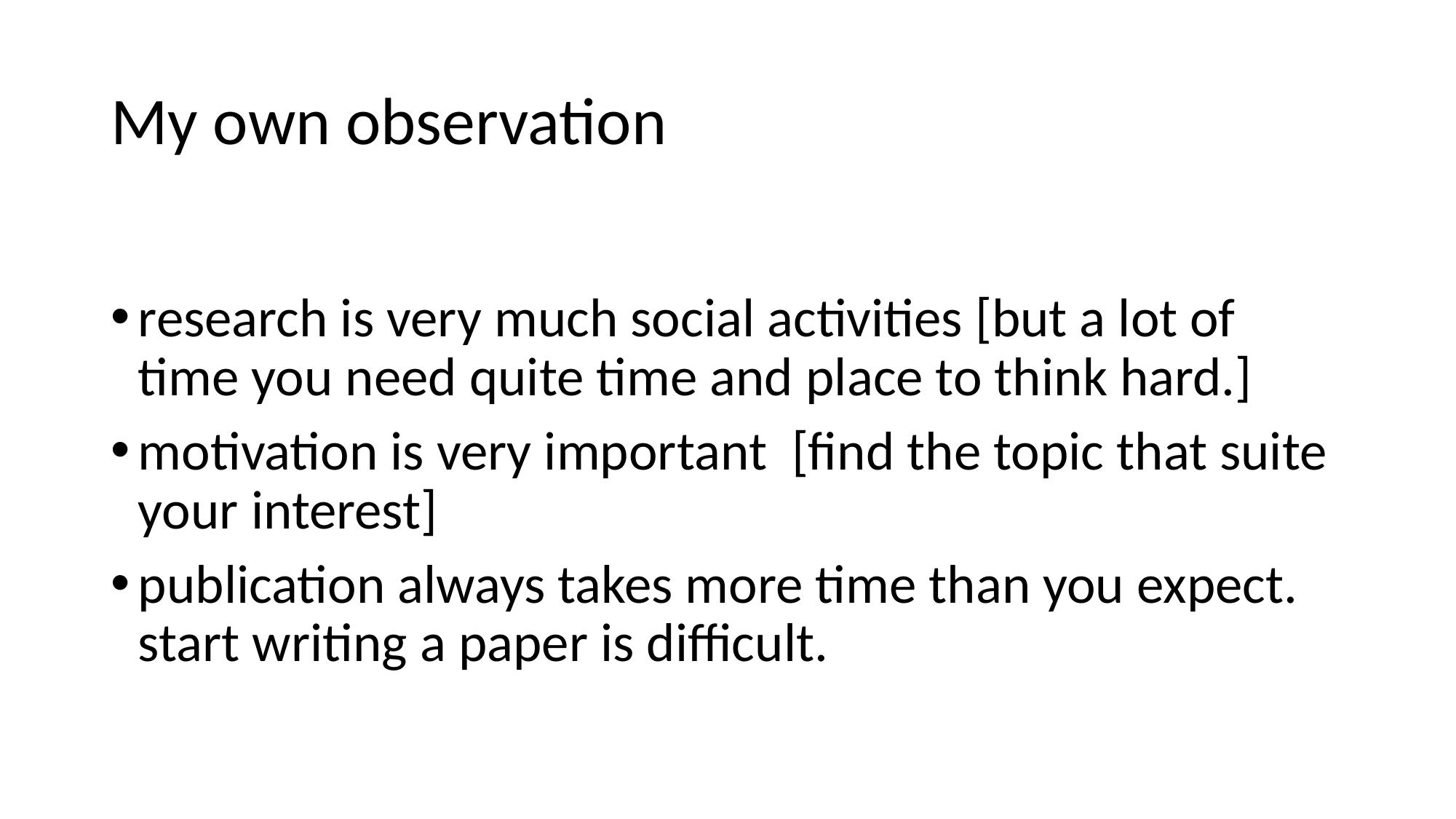

# My own observation

research is very much social activities [but a lot of time you need quite time and place to think hard.]
motivation is very important  [find the topic that suite your interest]
publication always takes more time than you expect. start writing a paper is difficult.